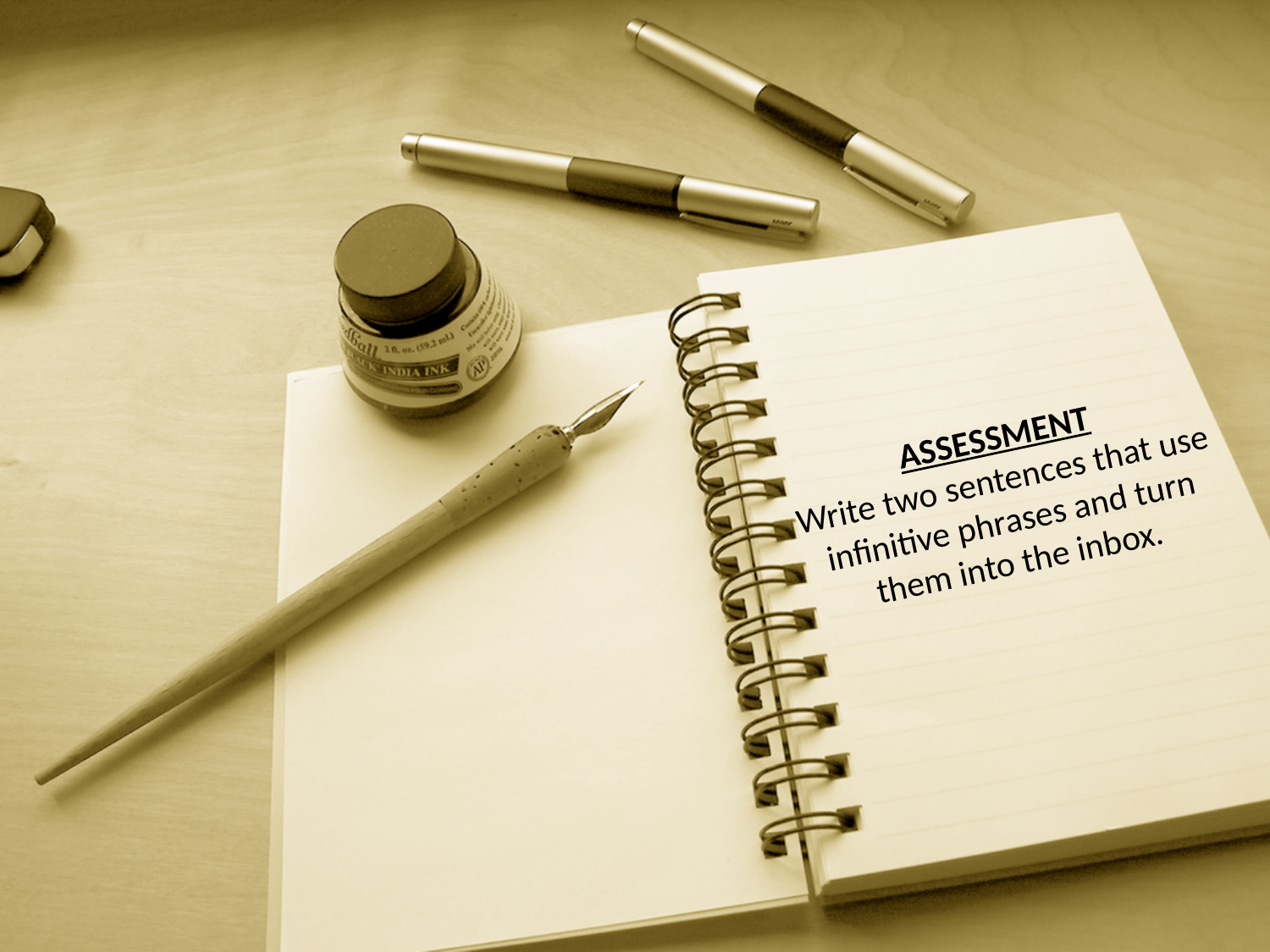

# ASSESSMENT Write two sentences that use infinitive phrases and turn them into the inbox.